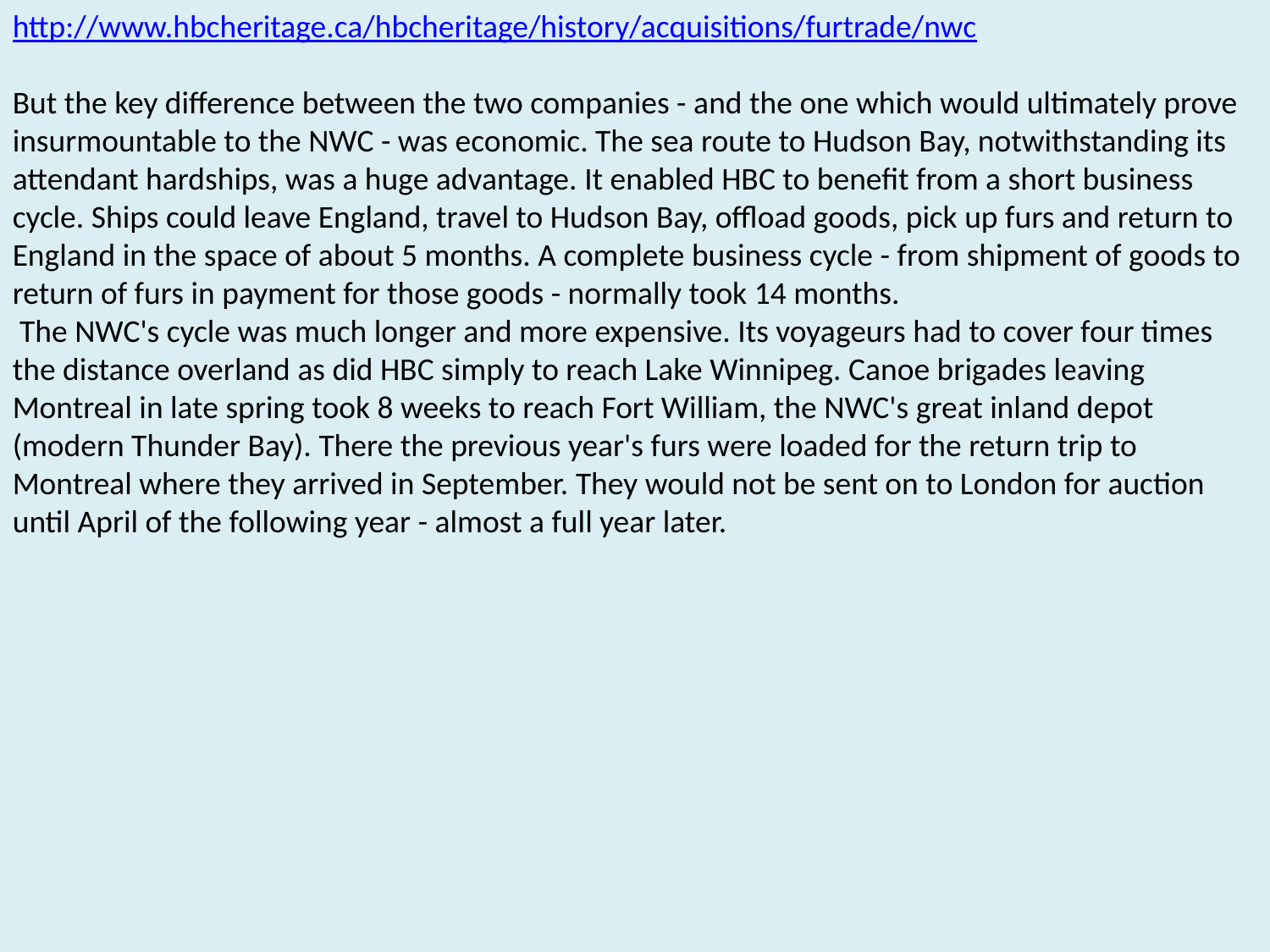

http://www.hbcheritage.ca/hbcheritage/history/acquisitions/furtrade/nwc

But the key difference between the two companies - and the one which would ultimately prove insurmountable to the NWC - was economic. The sea route to Hudson Bay, notwithstanding its attendant hardships, was a huge advantage. It enabled HBC to benefit from a short business cycle. Ships could leave England, travel to Hudson Bay, offload goods, pick up furs and return to England in the space of about 5 months. A complete business cycle - from shipment of goods to return of furs in payment for those goods - normally took 14 months.
 The NWC's cycle was much longer and more expensive. Its voyageurs had to cover four times the distance overland as did HBC simply to reach Lake Winnipeg. Canoe brigades leaving Montreal in late spring took 8 weeks to reach Fort William, the NWC's great inland depot (modern Thunder Bay). There the previous year's furs were loaded for the return trip to Montreal where they arrived in September. They would not be sent on to London for auction until April of the following year - almost a full year later.